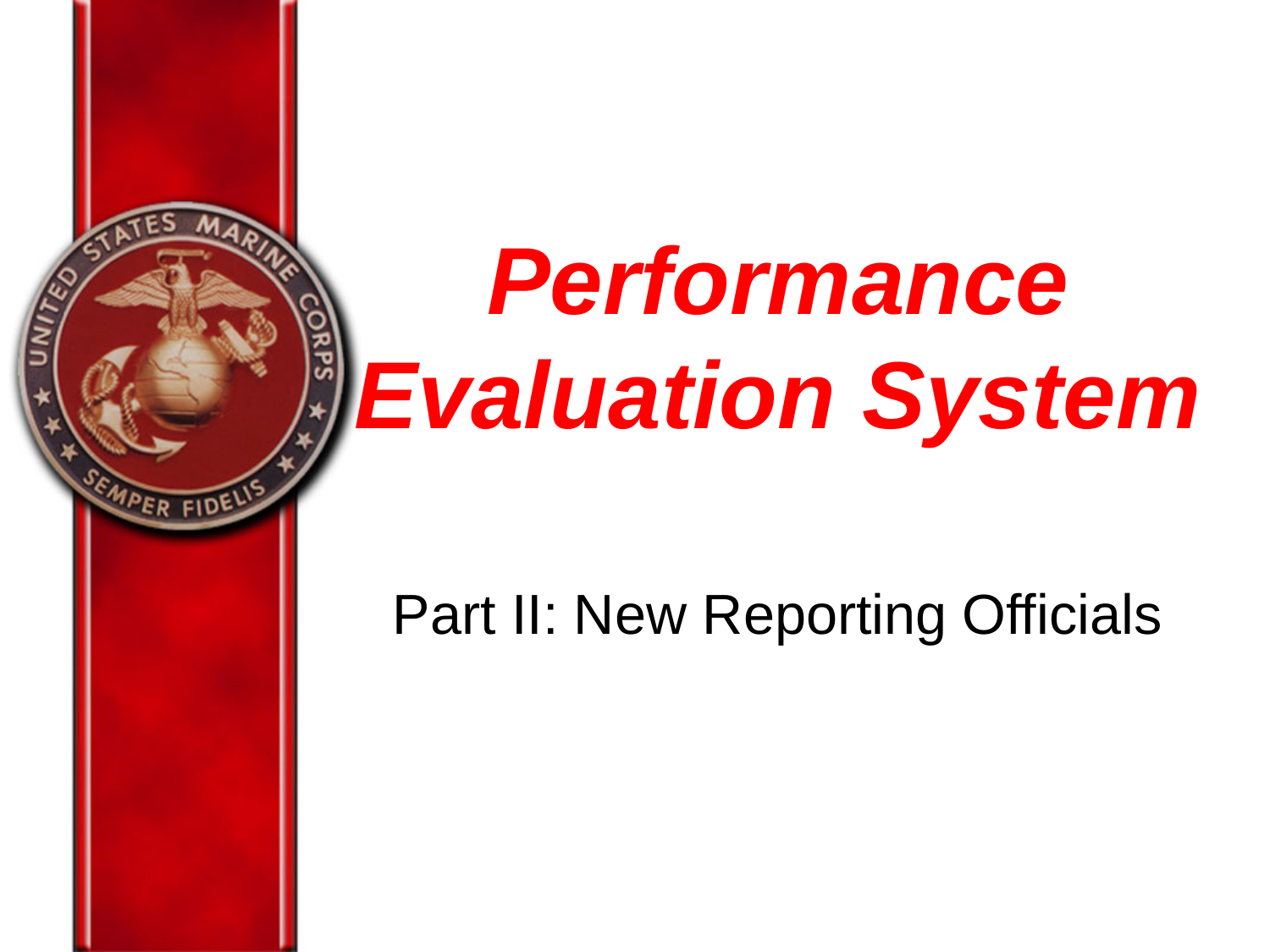

# Performance Evaluation System
Part II: New Reporting Officials